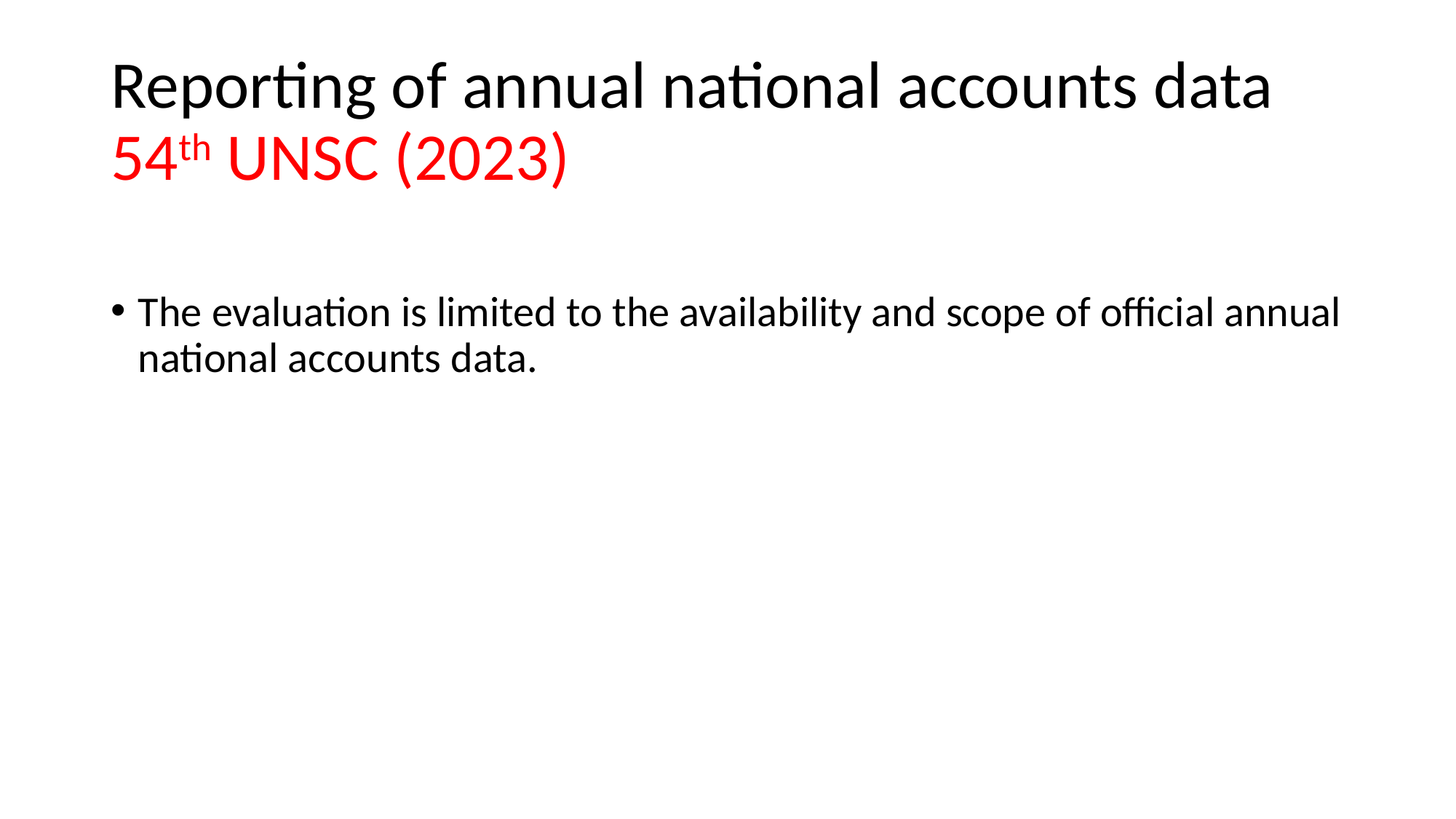

# Reporting of annual national accounts data 54th UNSC (2023)

The evaluation is limited to the availability and scope of official annual national accounts data.